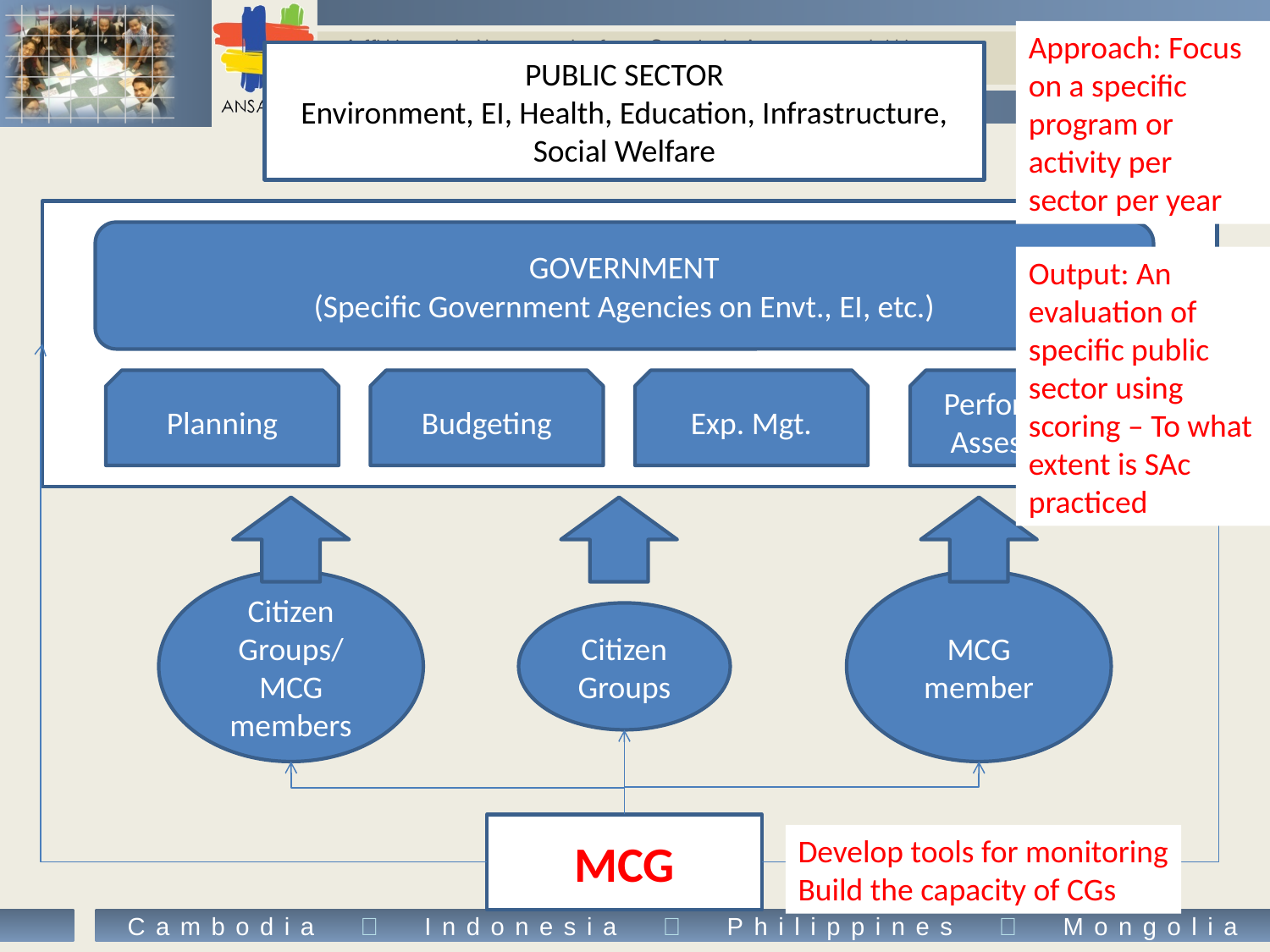

Approach: Focus on a specific program or activity per sector per year
PUBLIC SECTOR
Environment, EI, Health, Education, Infrastructure, Social Welfare

GOVERNMENT
(Specific Government Agencies on Envt., EI, etc.)
Output: An evaluation of specific public sector using scoring – To what extent is SAc practiced
Planning
Budgeting
Exp. Mgt.
Performance Assessment

Citizen Groups/
MCG members
MCG member
Citizen Groups
MCG
Develop tools for monitoring
Build the capacity of CGs